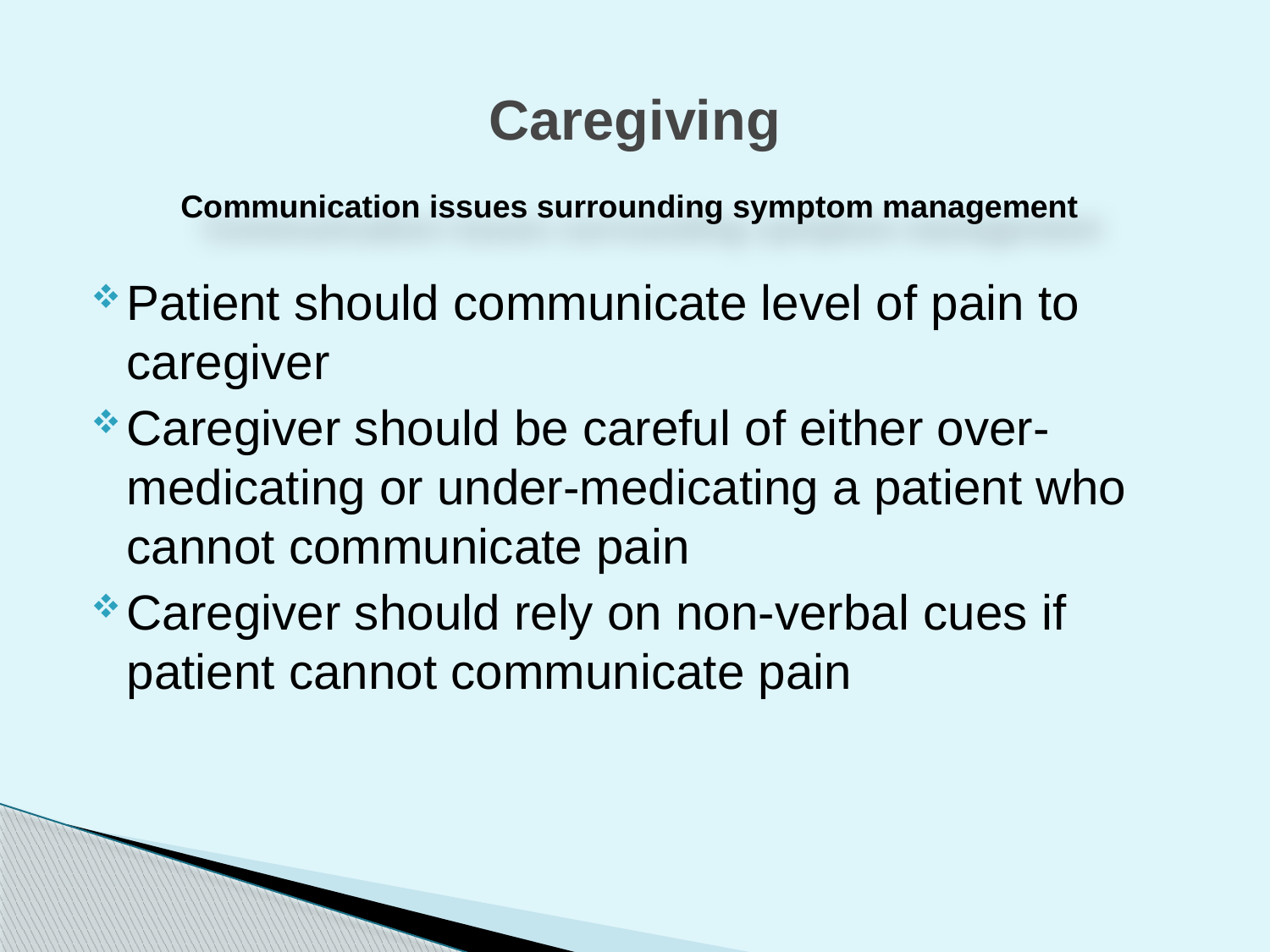

# Caregiving
Communication issues surrounding symptom management

Patient should communicate level of pain to caregiver
Caregiver should be careful of either over-medicating or under-medicating a patient who cannot communicate pain
Caregiver should rely on non-verbal cues if patient cannot communicate pain